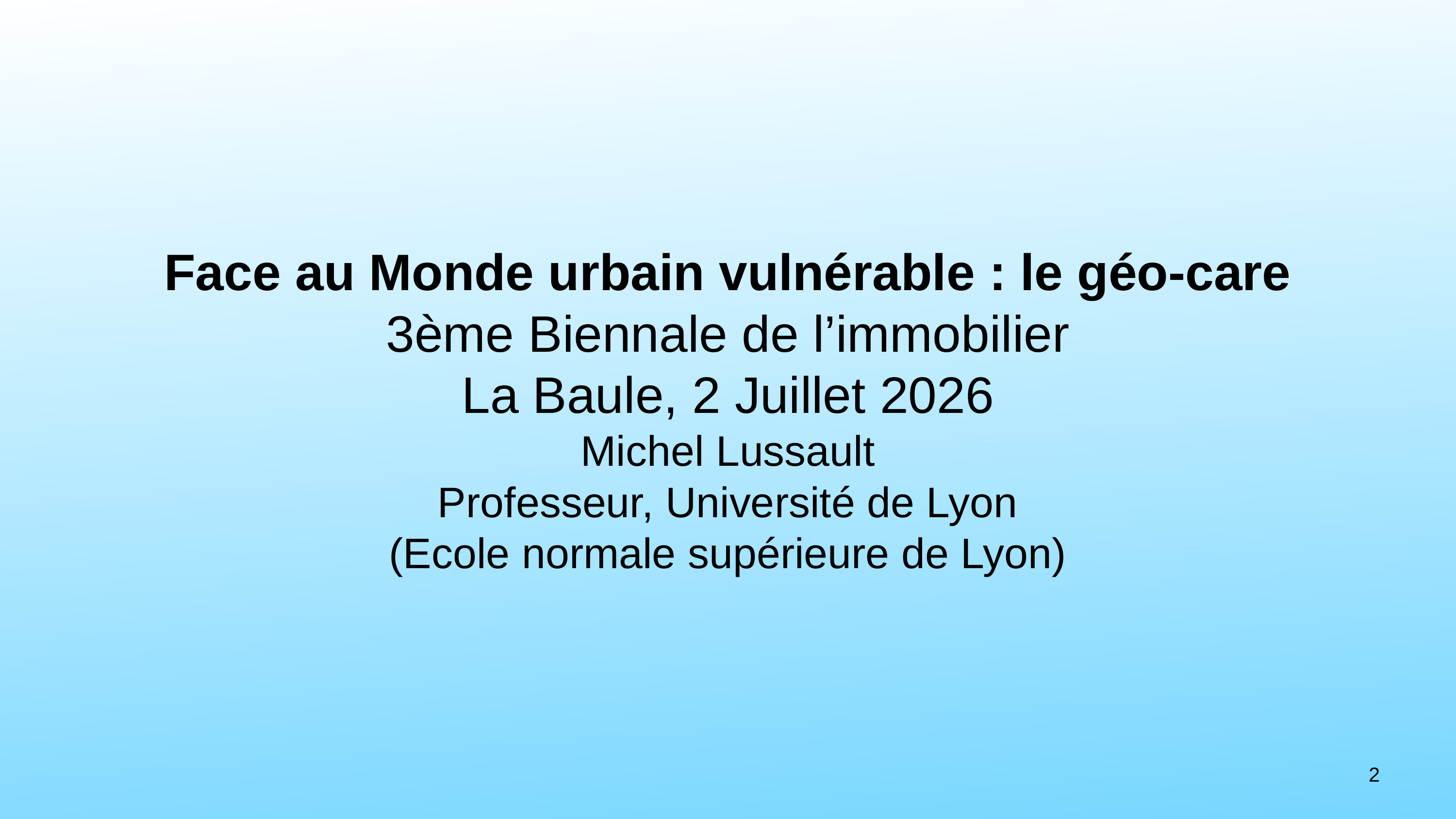

Face au Monde urbain vulnérable : le géo-care
3ème Biennale de l’immobilier
La Baule, 2 Juillet 2026
Michel Lussault
Professeur, Université de Lyon
(Ecole normale supérieure de Lyon)
2